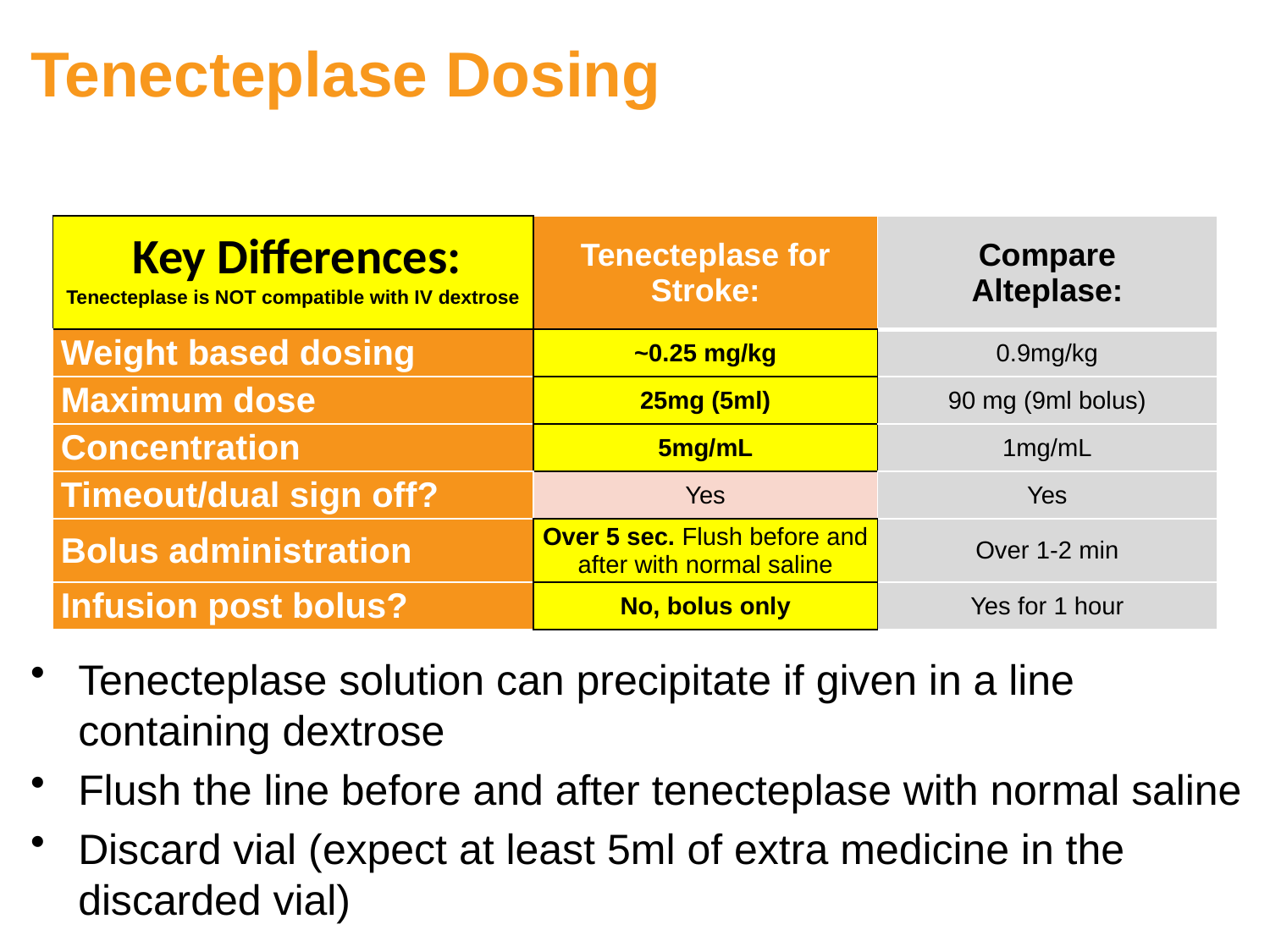

Tenecteplase Dosing
| Key Differences:​ Tenecteplase is NOT compatible with IV dextrose​ | Tenecteplase for Stroke:​ | Compare Alteplase:​ |
| --- | --- | --- |
| Weight based dosing​ | ~0.25 mg/kg​ | 0.9mg/kg​ |
| Maximum dose​ | 25mg (5ml)​ | 90 mg (9ml bolus)​ |
| Concentration​ | 5mg/mL​ | 1mg/mL​ |
| Timeout/dual sign off?​ | Yes​ | Yes​ |
| Bolus administration​ | Over 5 sec.​ Flush before and after with normal saline | Over 1-2 min​ |
| Infusion post bolus?​ | No, bolus only​ | Yes for 1 hour​ |
Tenecteplase solution can precipitate if given in a line containing dextrose
Flush the line before and after tenecteplase with normal saline
Discard vial (expect at least 5ml of extra medicine in the discarded vial)